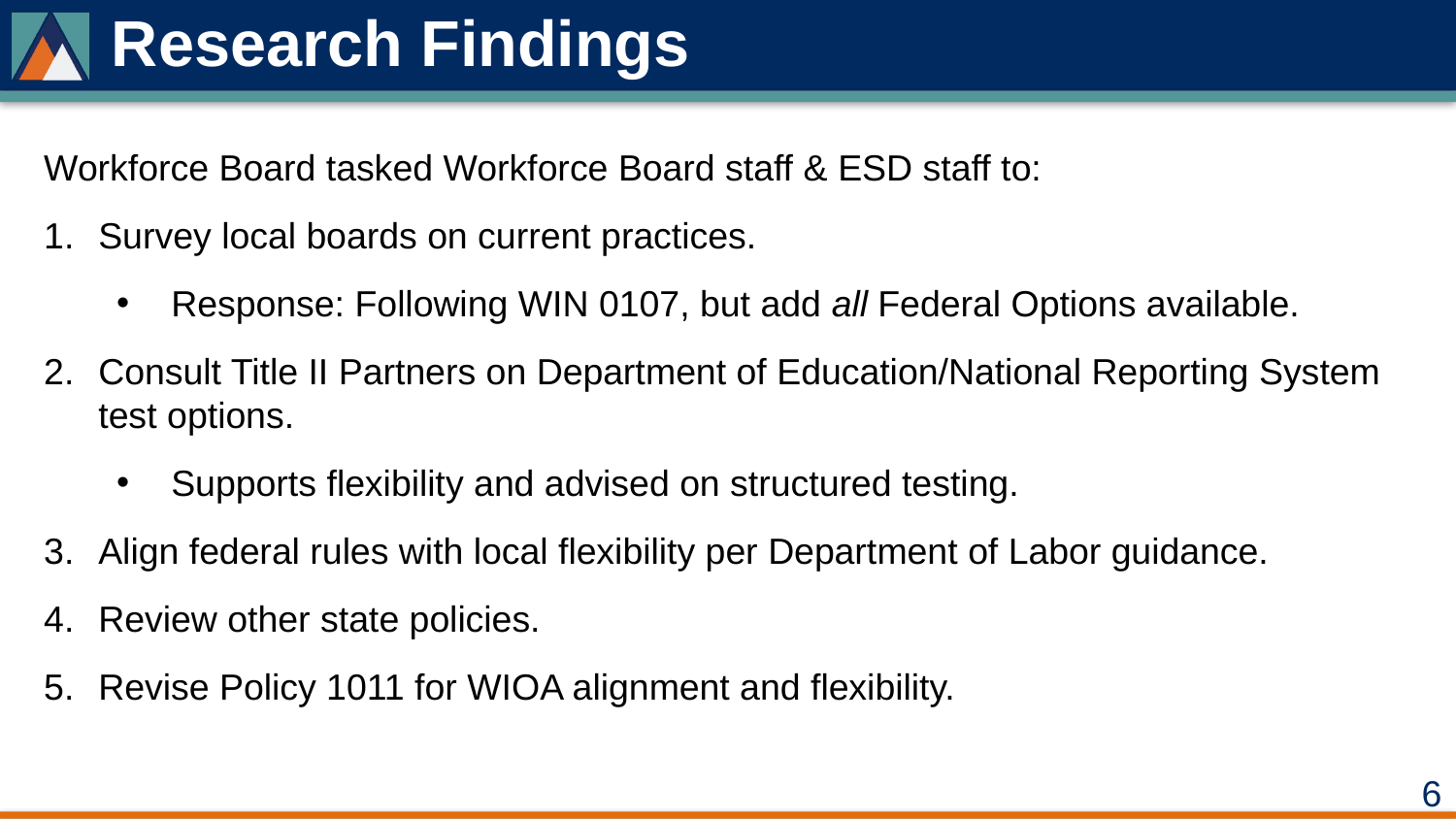

# Research Findings
Workforce Board tasked Workforce Board staff & ESD staff to:
Survey local boards on current practices.
Response: Following WIN 0107, but add all Federal Options available.
Consult Title II Partners on Department of Education/National Reporting System test options.
Supports flexibility and advised on structured testing.
Align federal rules with local flexibility per Department of Labor guidance.
Review other state policies.
Revise Policy 1011 for WIOA alignment and flexibility.